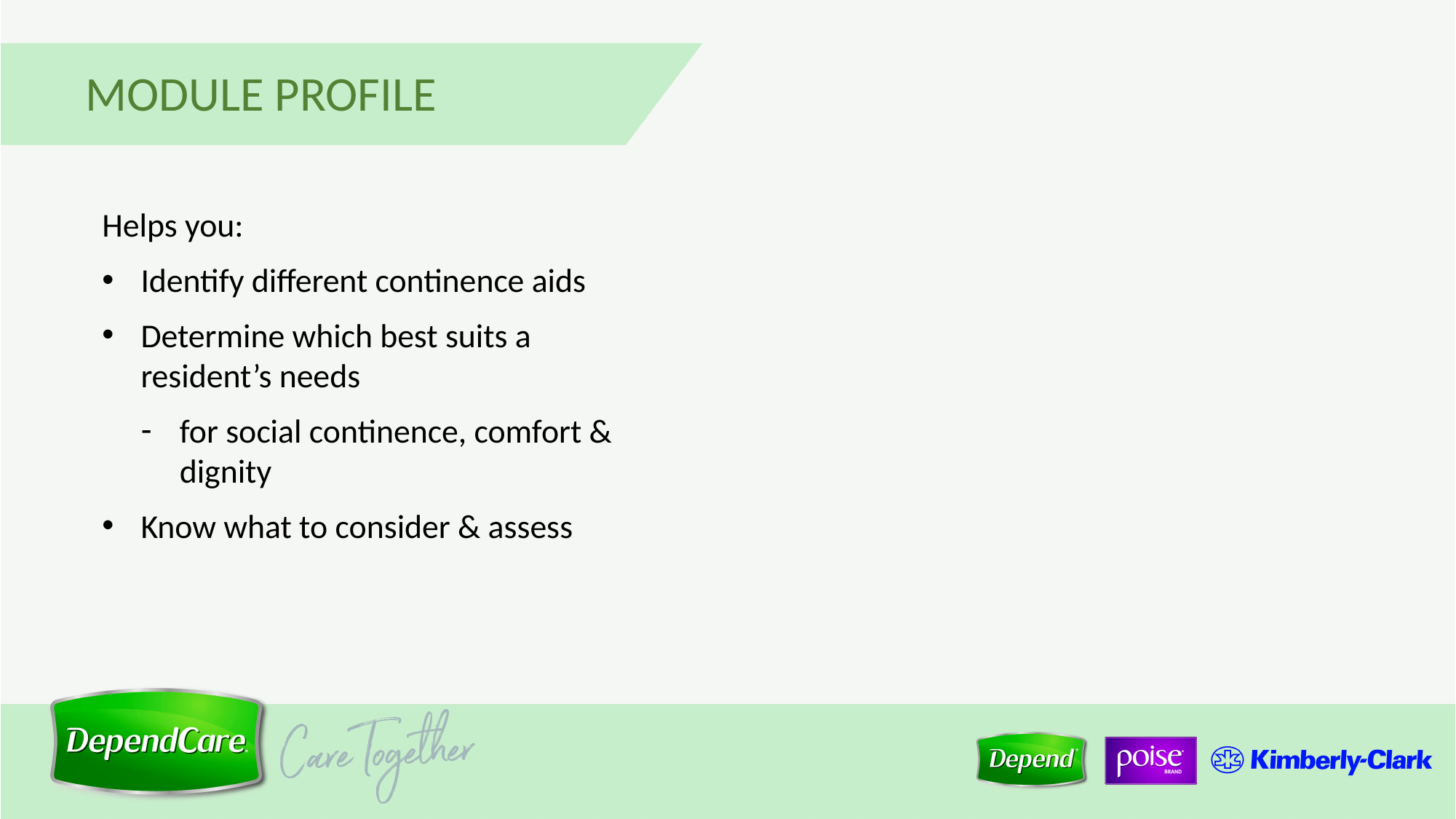

Module Profile
Helps you:
Identify different continence aids
Determine which best suits a resident’s needs
for social continence, comfort & dignity
Know what to consider & assess